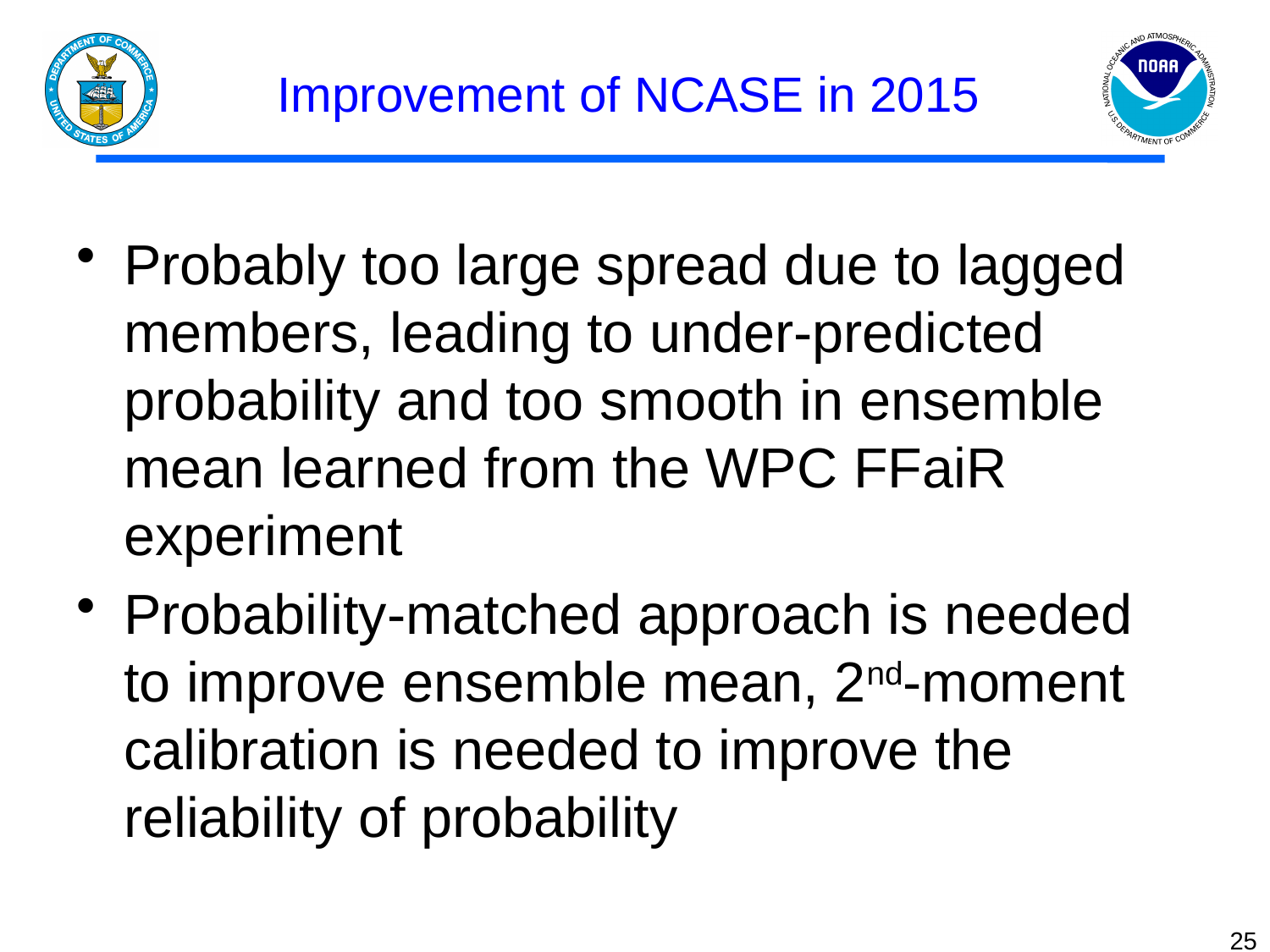

# Improvement of NCASE in 2015
Probably too large spread due to lagged members, leading to under-predicted probability and too smooth in ensemble mean learned from the WPC FFaiR experiment
Probability-matched approach is needed to improve ensemble mean, 2nd-moment calibration is needed to improve the reliability of probability
25